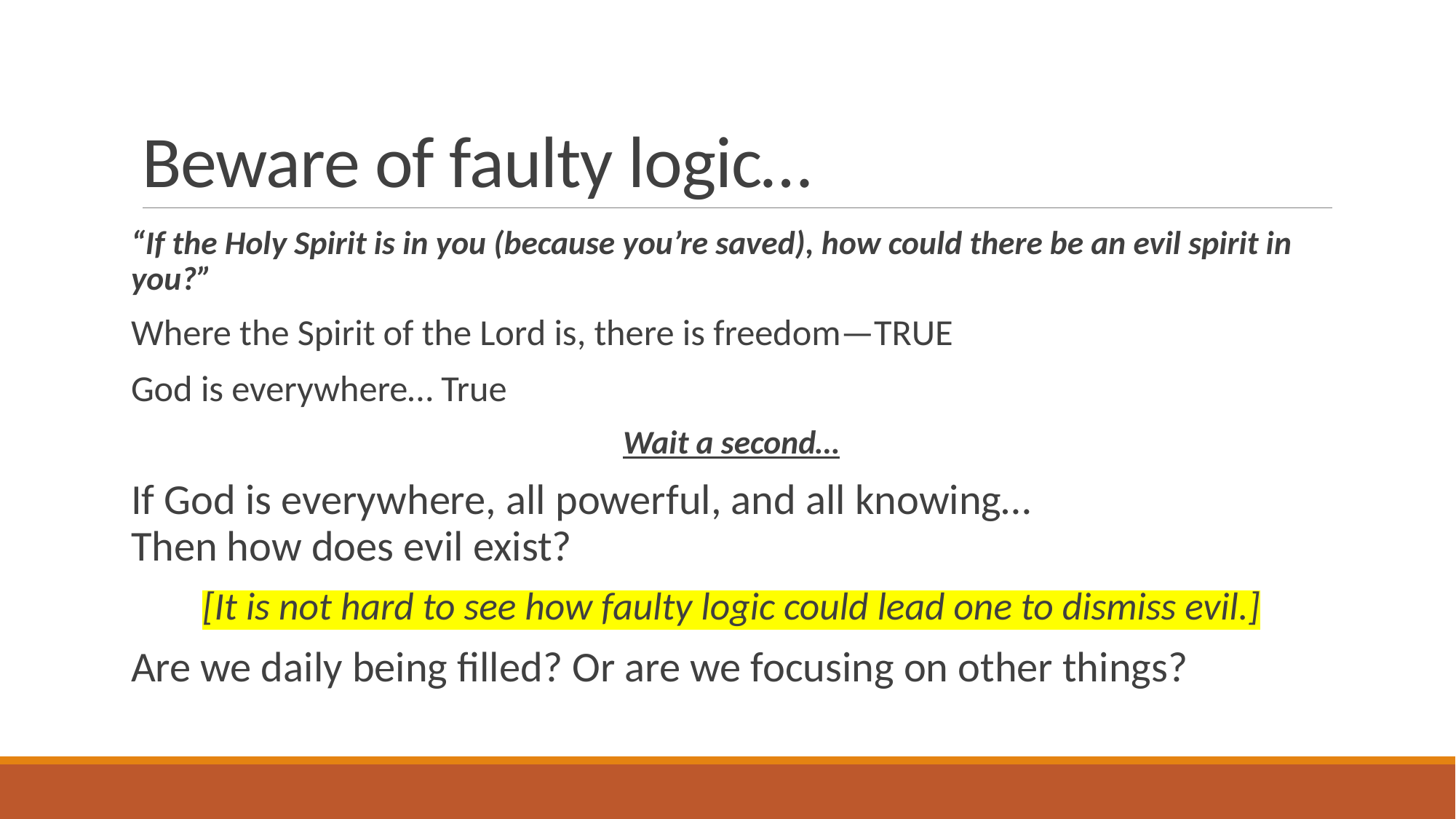

# Beware of faulty logic…
“If the Holy Spirit is in you (because you’re saved), how could there be an evil spirit in you?”
Where the Spirit of the Lord is, there is freedom—TRUE
God is everywhere… True
Wait a second…
If God is everywhere, all powerful, and all knowing…
Then how does evil exist?
[It is not hard to see how faulty logic could lead one to dismiss evil.]
Are we daily being filled? Or are we focusing on other things?